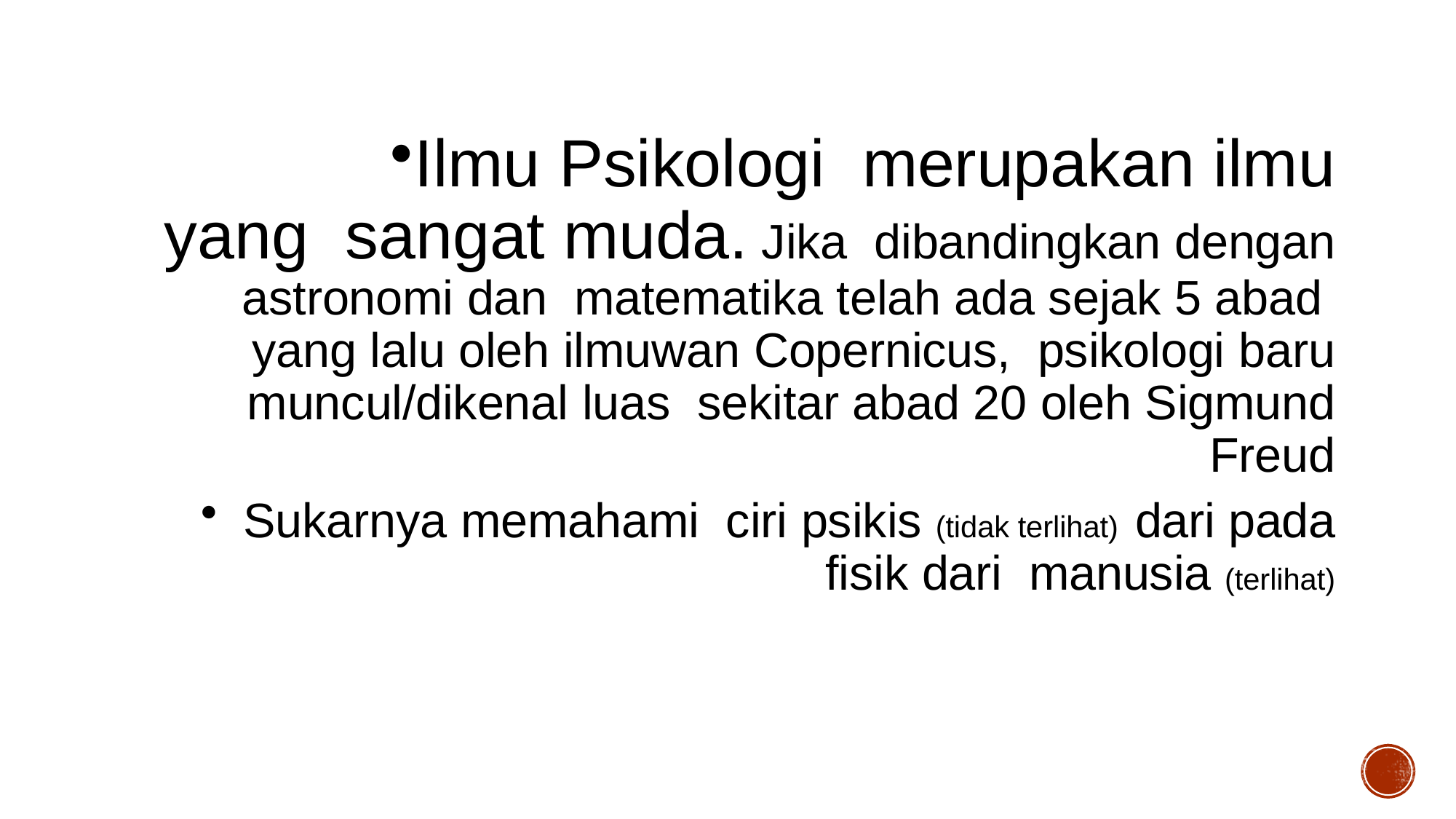

Ilmu Psikologi  merupakan ilmu yang  sangat muda. Jika  dibandingkan dengan astronomi dan  matematika telah ada sejak 5 abad  yang lalu oleh ilmuwan Copernicus,  psikologi baru muncul/dikenal luas  sekitar abad 20 oleh Sigmund Freud
Sukarnya memahami  ciri psikis (tidak terlihat)  dari pada fisik dari  manusia (terlihat)